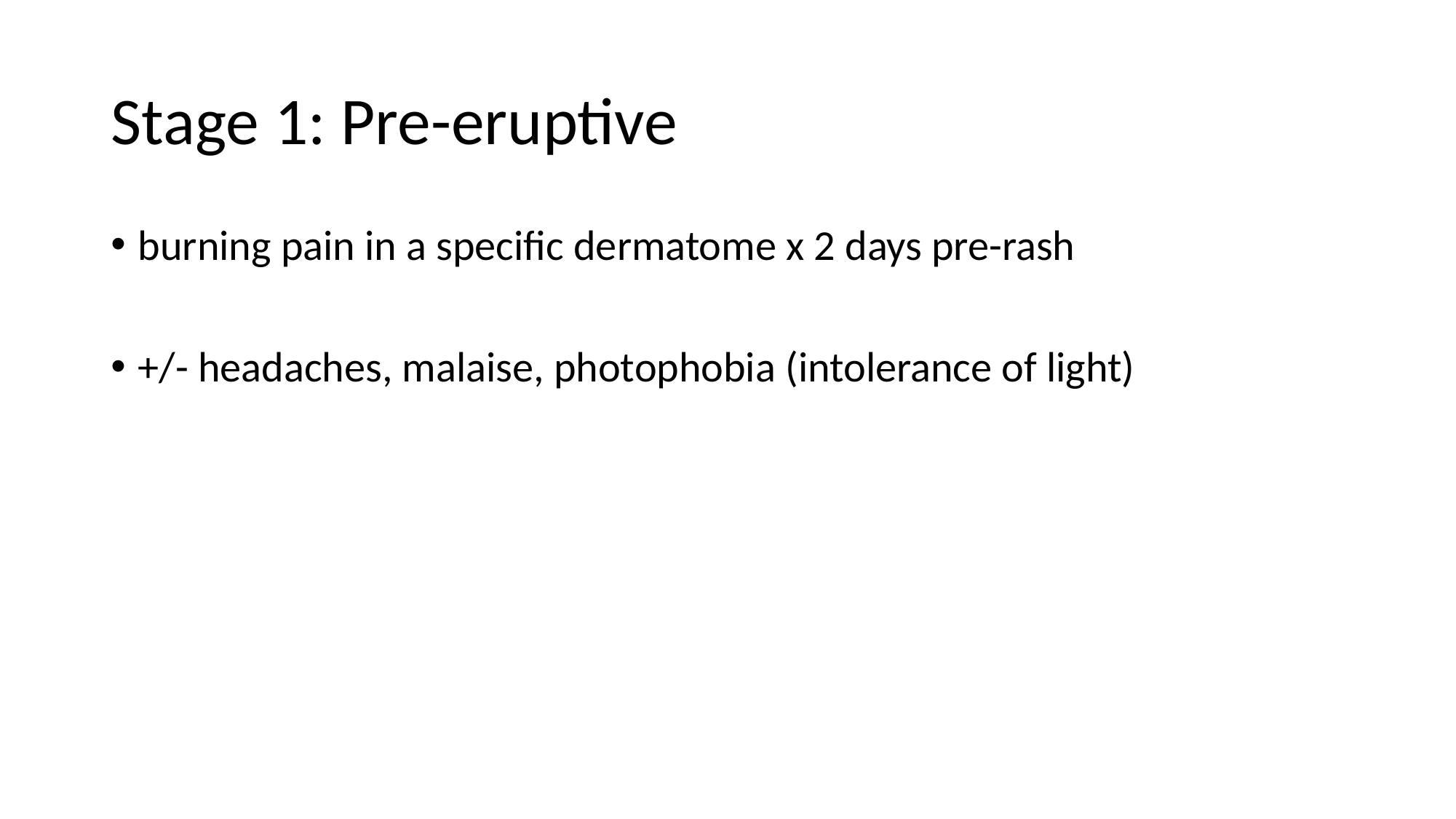

# Stage 1: Pre-eruptive
burning pain in a specific dermatome x 2 days pre-rash

+/- headaches, malaise, photophobia (intolerance of light)